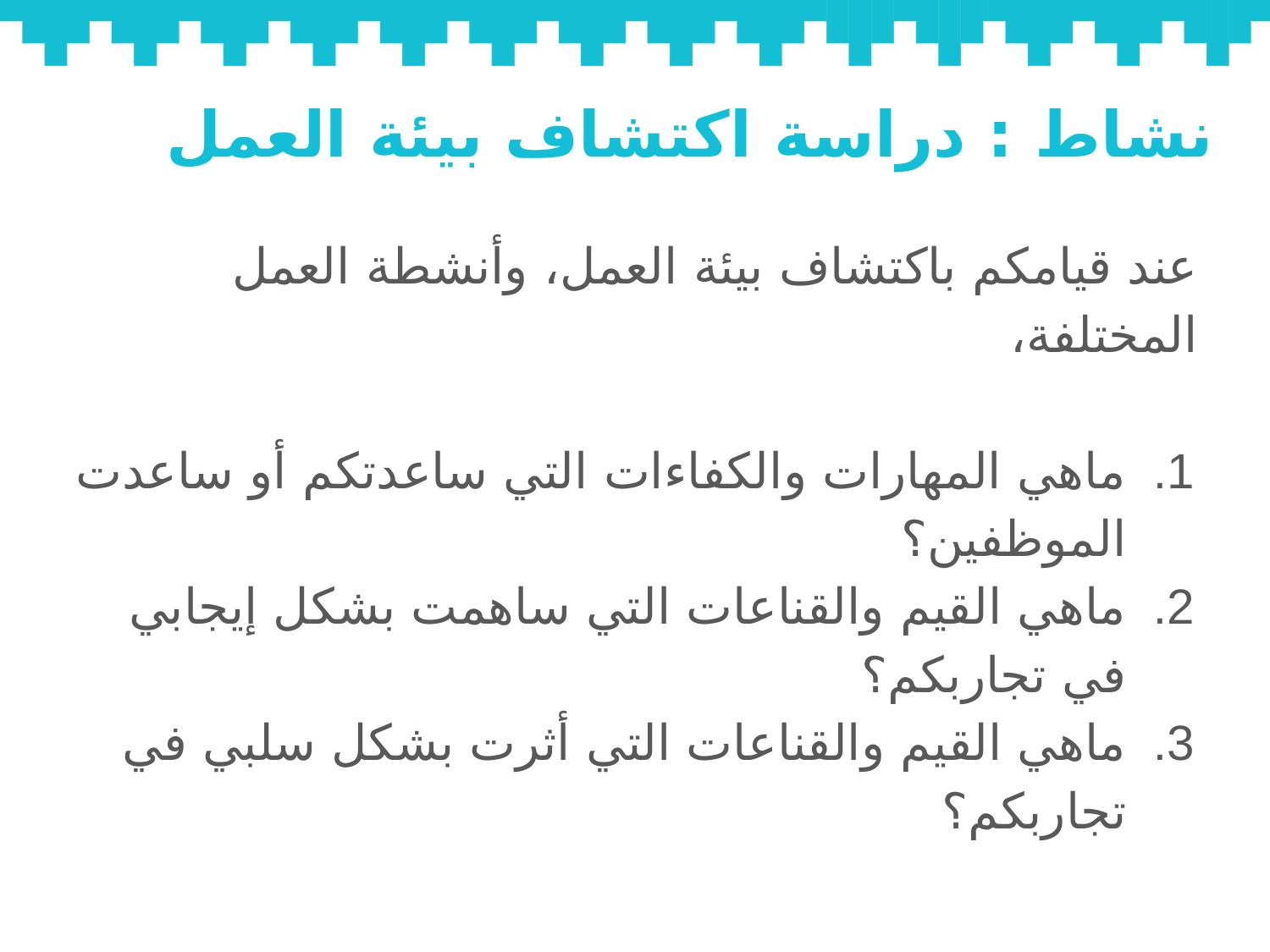

# نشاط : دراسة اكتشاف بيئة العمل
عند قيامكم باكتشاف بيئة العمل، وأنشطة العمل المختلفة،

ماهي المهارات والكفاءات التي ساعدتكم أو ساعدت الموظفين؟
ماهي القيم والقناعات التي ساهمت بشكل إيجابي في تجاربكم؟
ماهي القيم والقناعات التي أثرت بشكل سلبي في تجاربكم؟